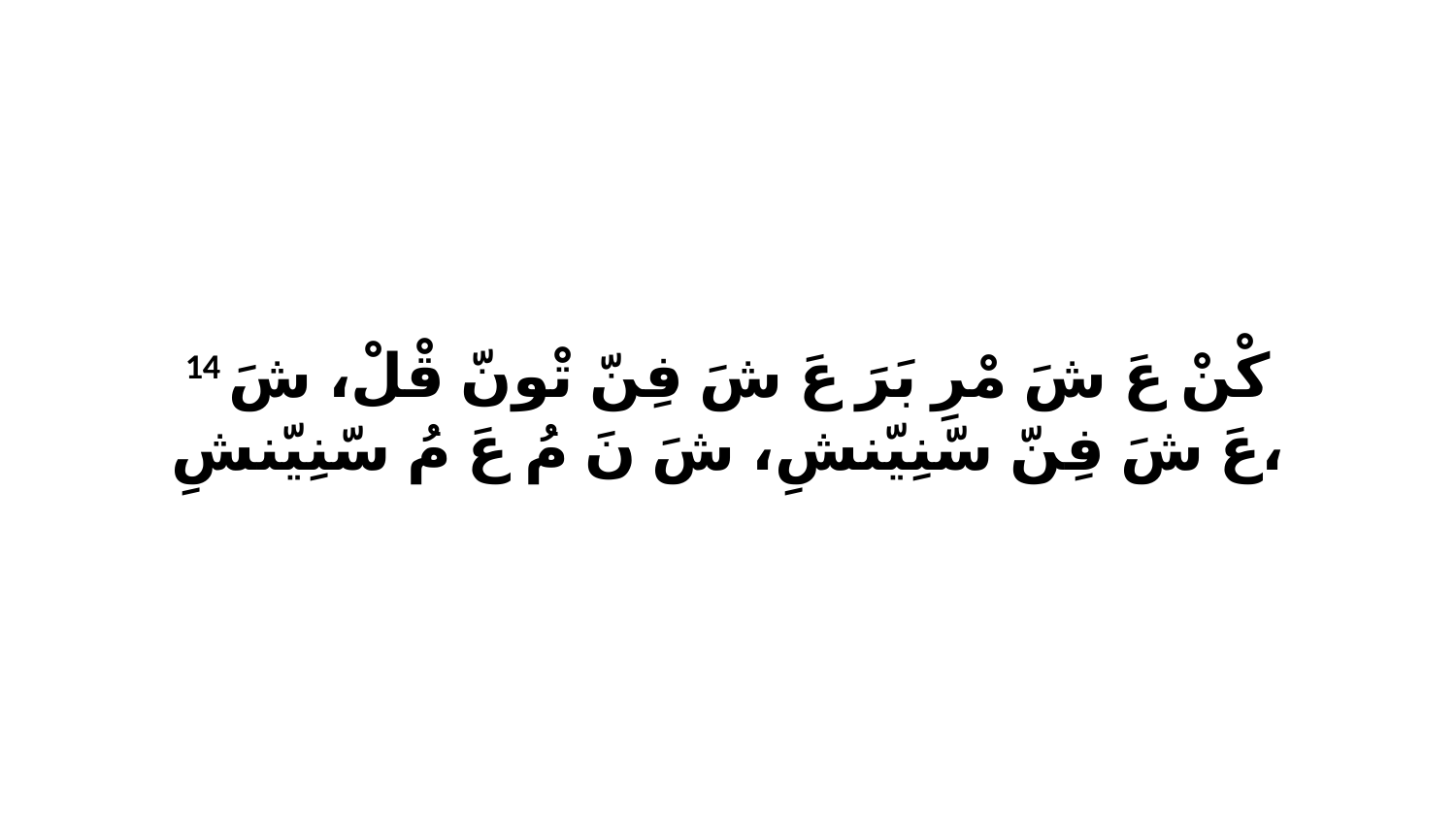

14 كْنْ عَ شَ مْرِ بَرَ عَ شَ فِنّ تْونّ قْلْ، شَ عَ شَ فِنّ سّنِيّنشِ، شَ نَ مُ عَ مُ سّنِيّنشِ،